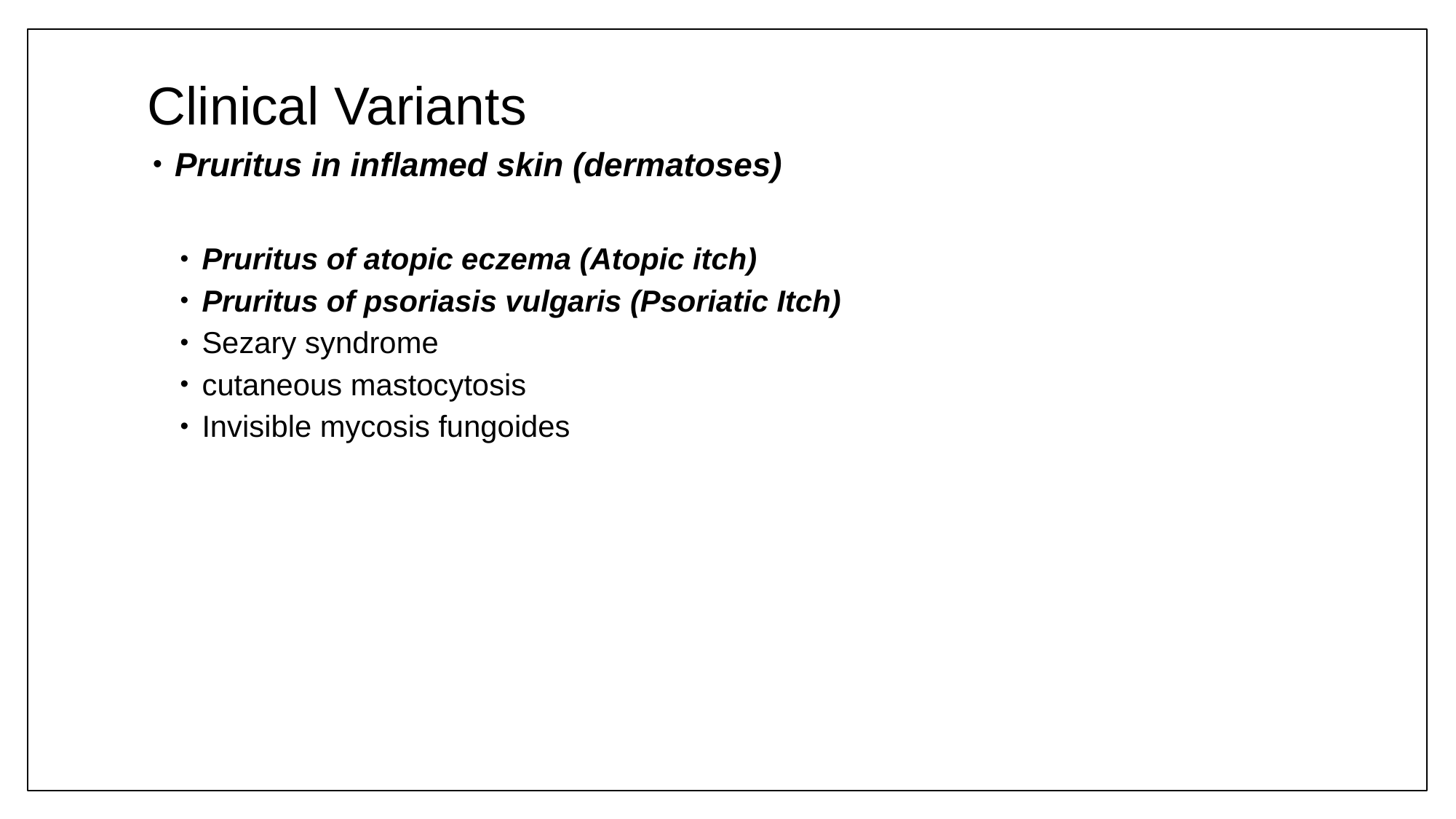

# Clinical Variants
Pruritus in inflamed skin (dermatoses)

Pruritus of atopic eczema (Atopic itch)
Pruritus of psoriasis vulgaris (Psoriatic Itch)
Sezary syndrome
cutaneous mastocytosis
Invisible mycosis fungoides